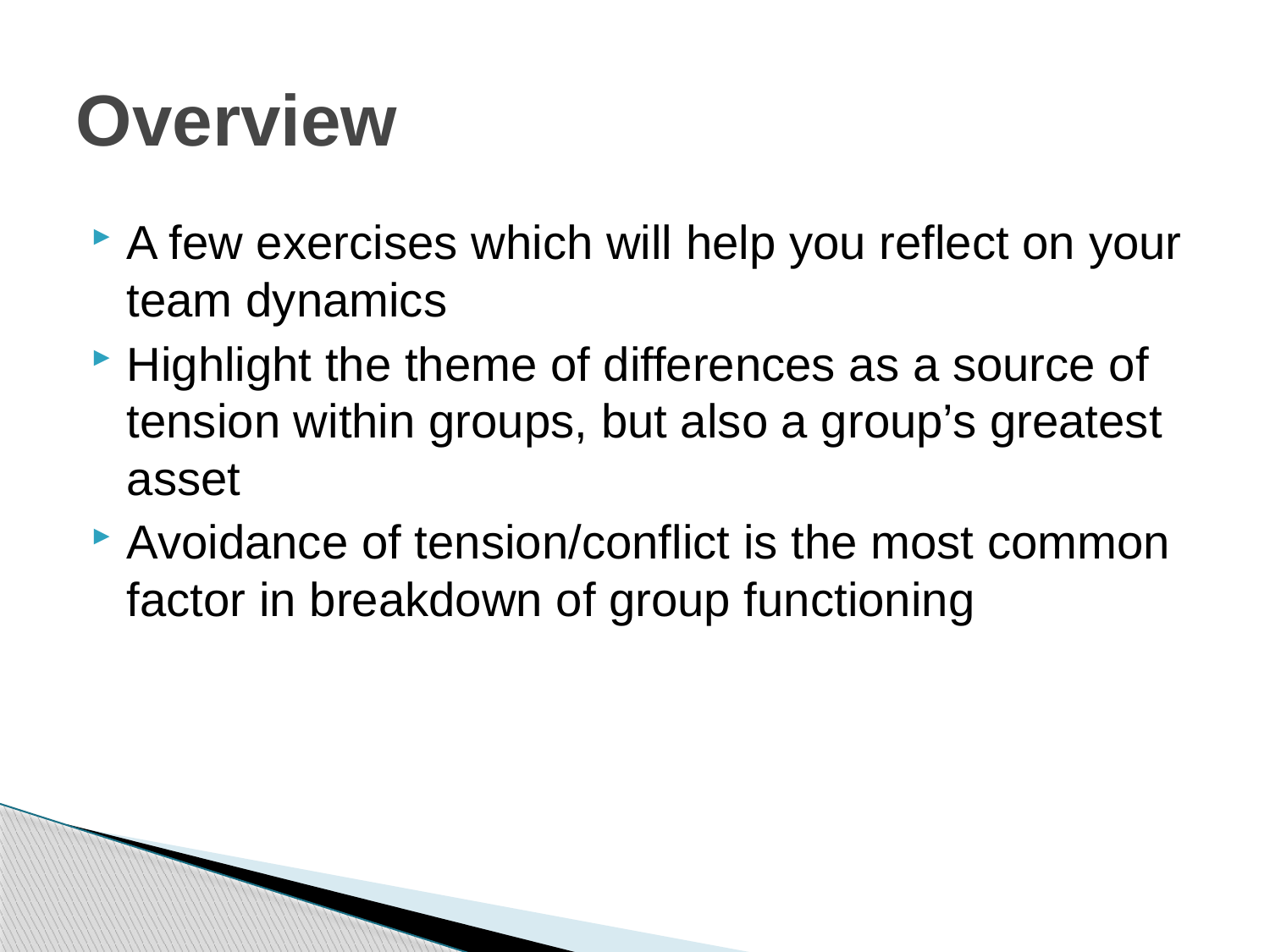

# Overview
A few exercises which will help you reflect on your team dynamics
Highlight the theme of differences as a source of tension within groups, but also a group’s greatest asset
Avoidance of tension/conflict is the most common factor in breakdown of group functioning